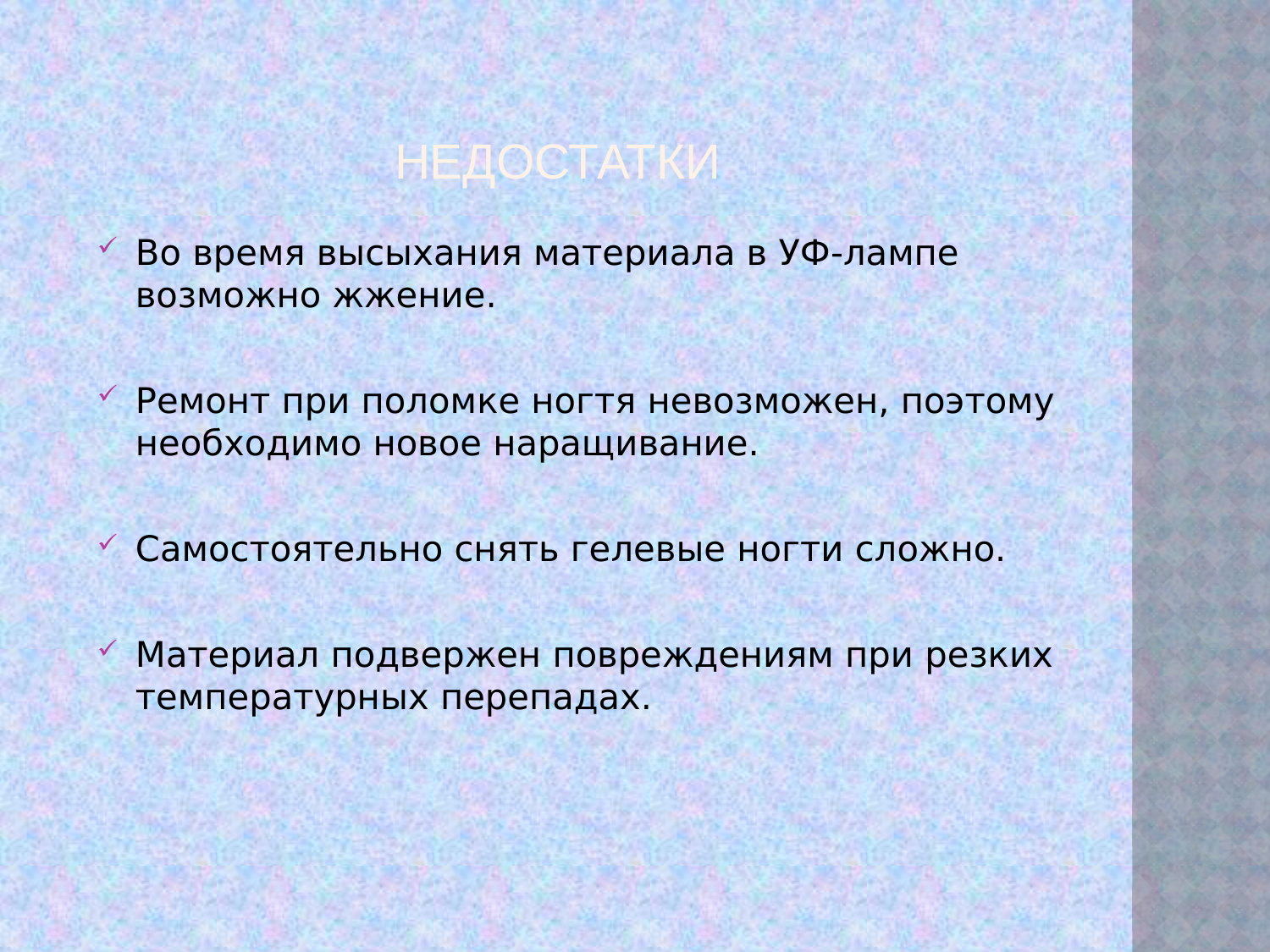

# Недостатки
Во время высыхания материала в УФ-лампе возможно жжение.

Ремонт при поломке ногтя невозможен, поэтому необходимо новое наращивание.

Самостоятельно снять гелевые ногти сложно.

Материал подвержен повреждениям при резких температурных перепадах.